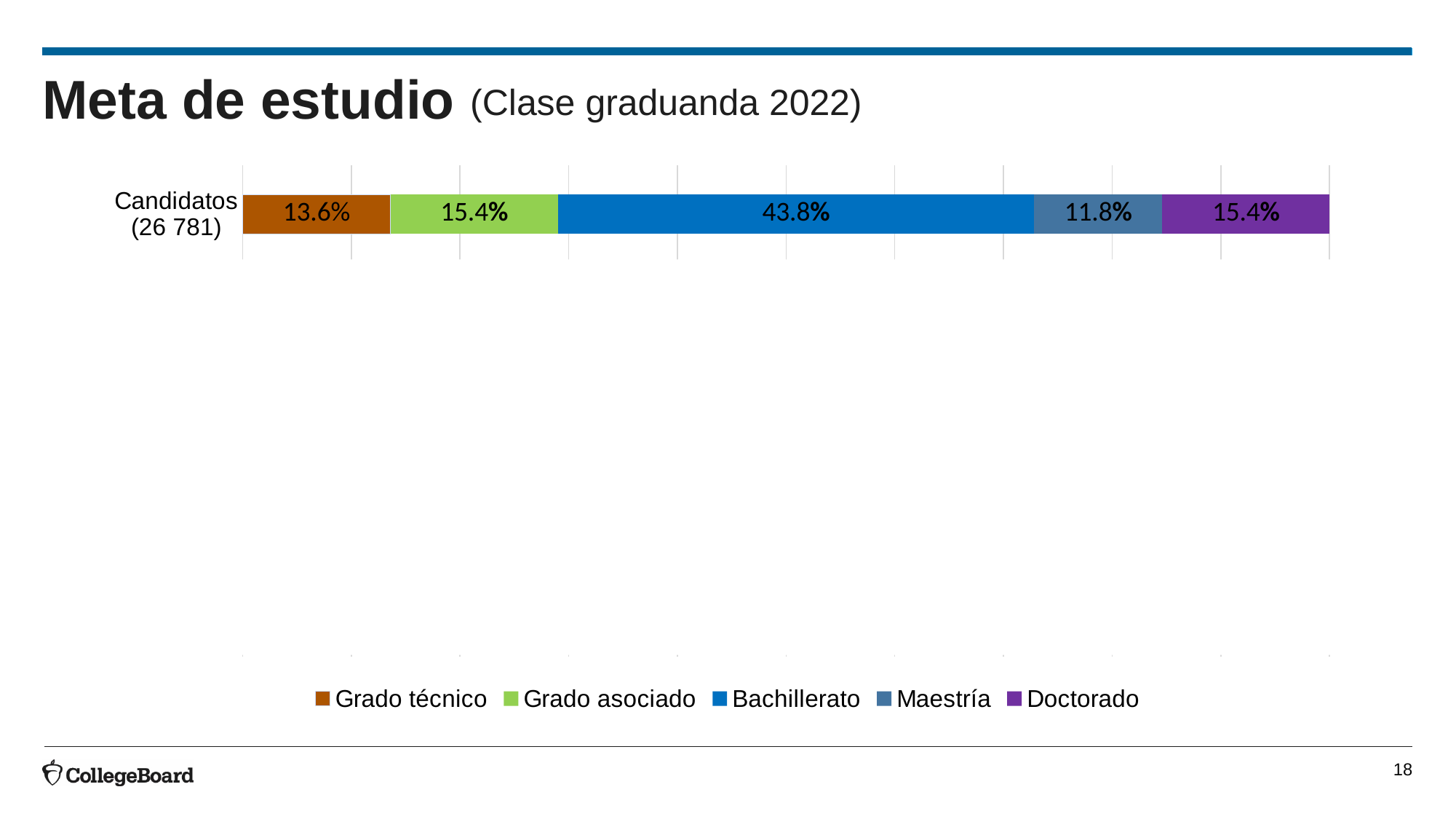

# Meta de estudio
(Clase graduanda 2022)

### Chart

| Category | Grado técnico | Grado asociado | Bachillerato | Maestría | Doctorado |
|---|---|---|---|---|---|
| Masculino
(12 758) | 20.9 | 16.9 | 42.1 | 9.9 | 10.3 |
| Femenino
(14 020) | 6.9 | 14.1 | 45.4 | 13.6 | 20.0 |
| Esc. Privadas
(7063) | 3.6 | 6.2 | 48.2 | 18.2 | 23.8 |
| Esc. Públicas
(19 718) | 17.1 | 18.7 | 42.3 | 9.5 | 12.3 |
| Candidatos
(26 781) | 13.6 | 15.4 | 43.8 | 11.8 | 15.4 |